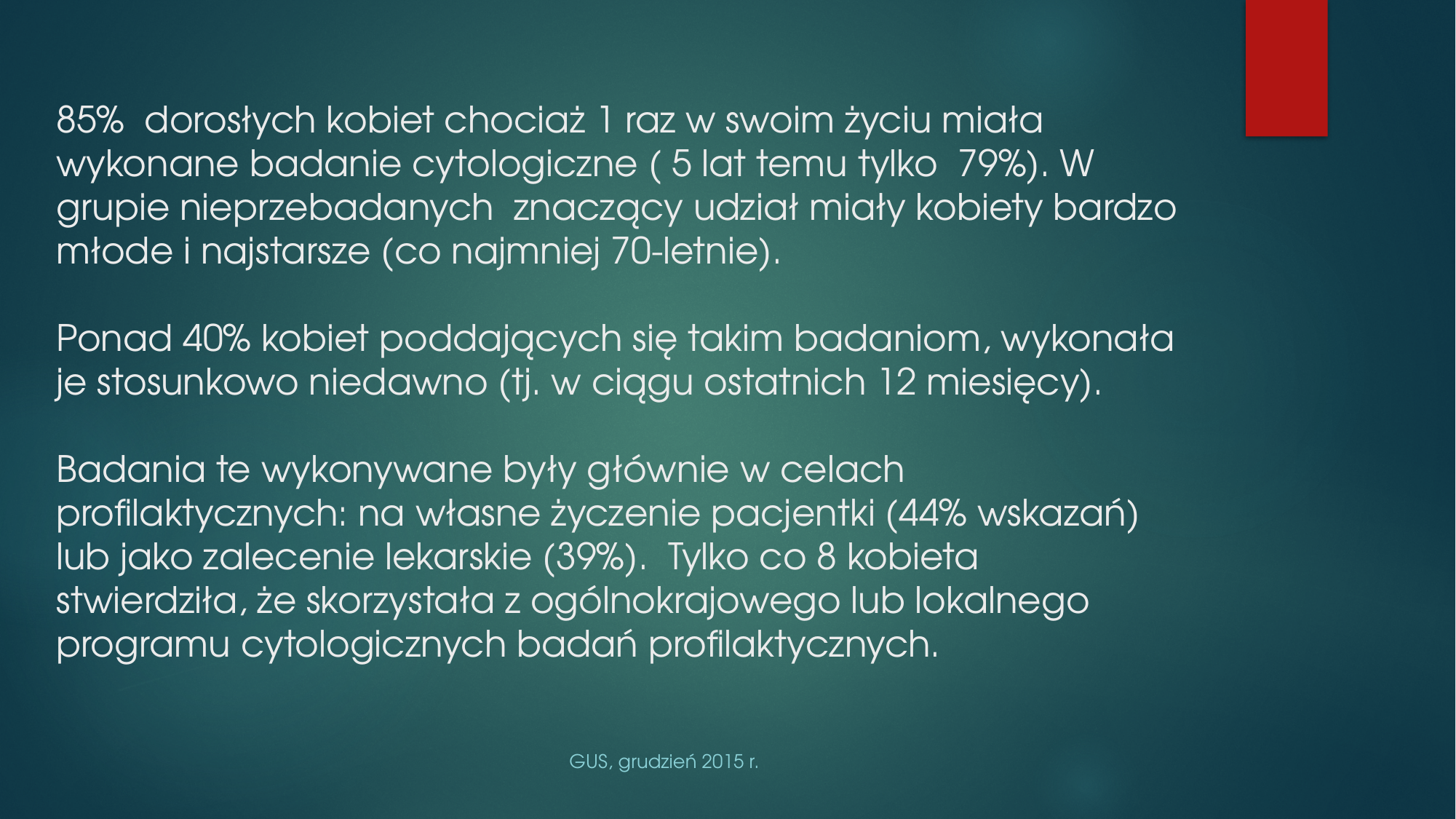

# 85%  dorosłych kobiet chociaż 1 raz w swoim życiu miała wykonane badanie cytologiczne ( 5 lat temu tylko  79%). W grupie nieprzebadanych  znaczący udział miały kobiety bardzo młode i najstarsze (co najmniej 70-letnie). Ponad 40% kobiet poddających się takim badaniom, wykonała je stosunkowo niedawno (tj. w ciągu ostatnich 12 miesięcy). Badania te wykonywane były głównie w celach profilaktycznych: na własne życzenie pacjentki (44% wskazań) lub jako zalecenie lekarskie (39%).  Tylko co 8 kobieta stwierdziła, że skorzystała z ogólnokrajowego lub lokalnego programu cytologicznych badań profilaktycznych.

GUS, grudzień 2015 r.